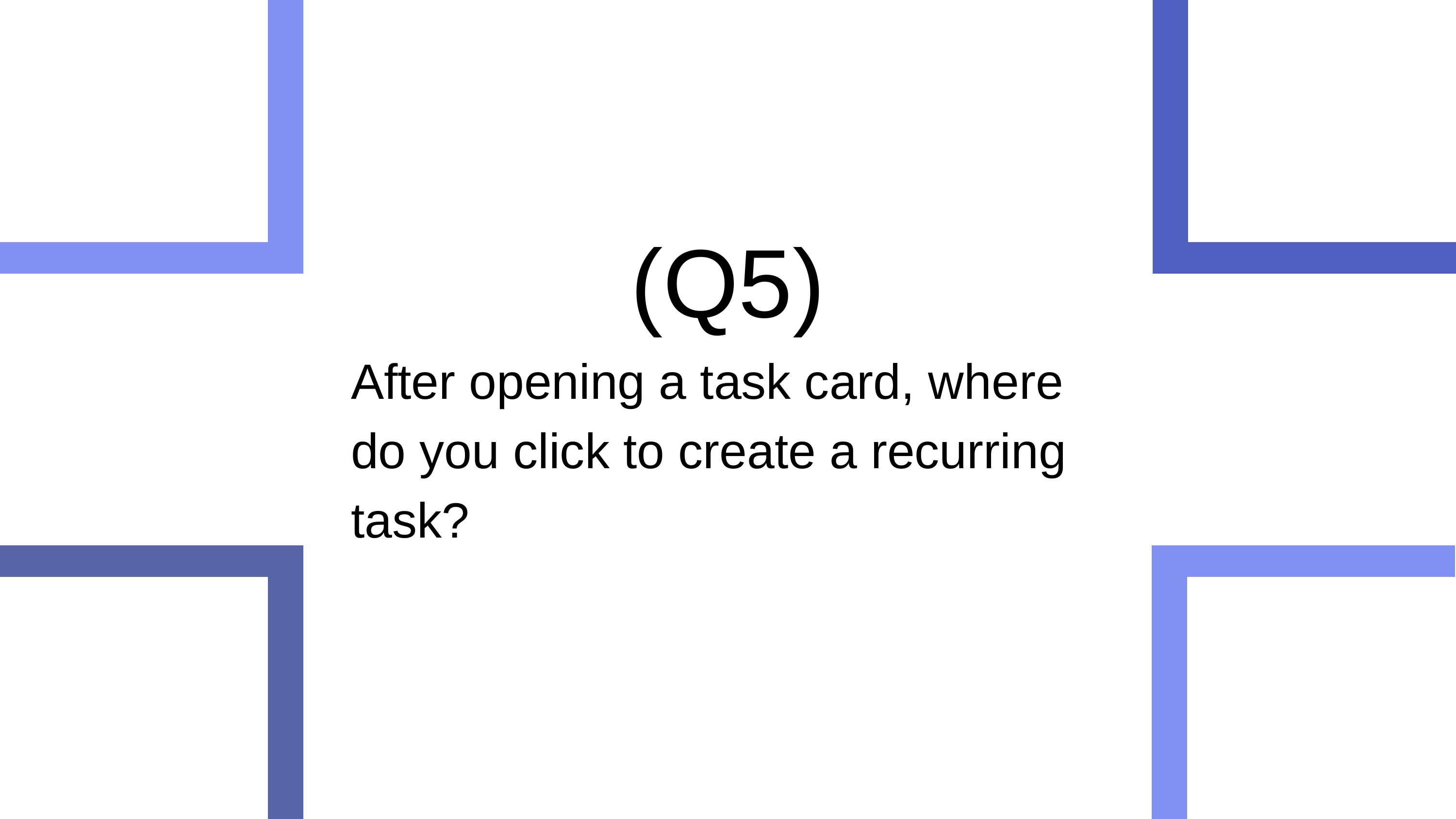

(Q5)
After opening a task card, where do you click to create a recurring task?